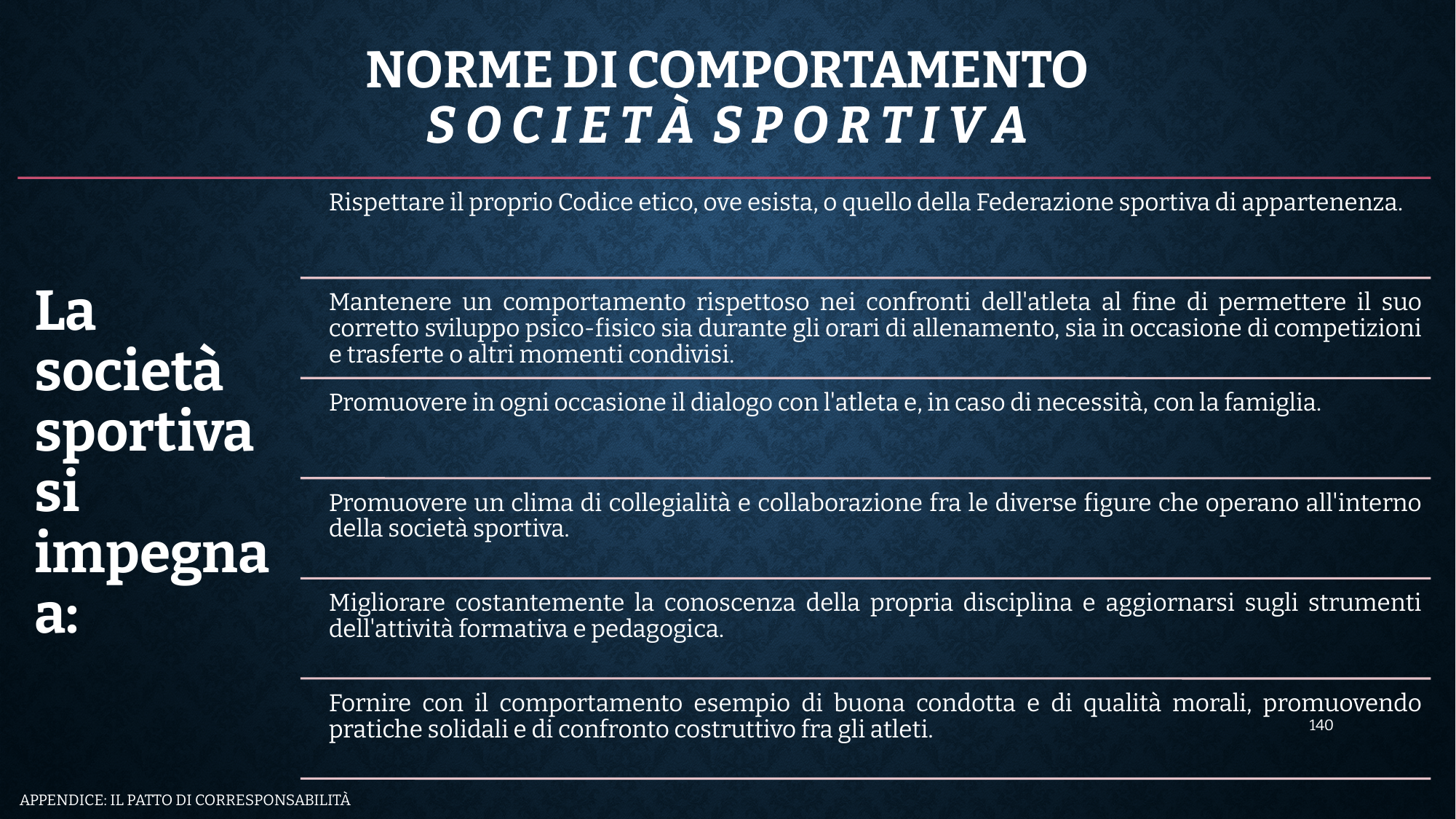

# NORME DI COMPORTAMENTO S O C I E T À  S P O R T I V A

La società sportiva si impegna a:
Rispettare il proprio Codice etico, ove esista, o quello della Federazione sportiva di appartenenza.
Mantenere un comportamento rispettoso nei confronti dell'atleta al fine di permettere il suo corretto sviluppo psico-fisico sia durante gli orari di allenamento, sia in occasione di competizioni e trasferte o altri momenti condivisi.
Promuovere in ogni occasione il dialogo con l'atleta e, in caso di necessità, con la famiglia.
Promuovere un clima di collegialità e collaborazione fra le diverse figure che operano all'interno della società sportiva.
Migliorare costantemente la conoscenza della propria disciplina e aggiornarsi sugli strumenti dell'attività formativa e pedagogica.
Fornire con il comportamento esempio di buona condotta e di qualità morali, promuovendo pratiche solidali e di confronto costruttivo fra gli atleti.
140
APPENDICE: IL PATTO DI CORRESPONSABILITÀ